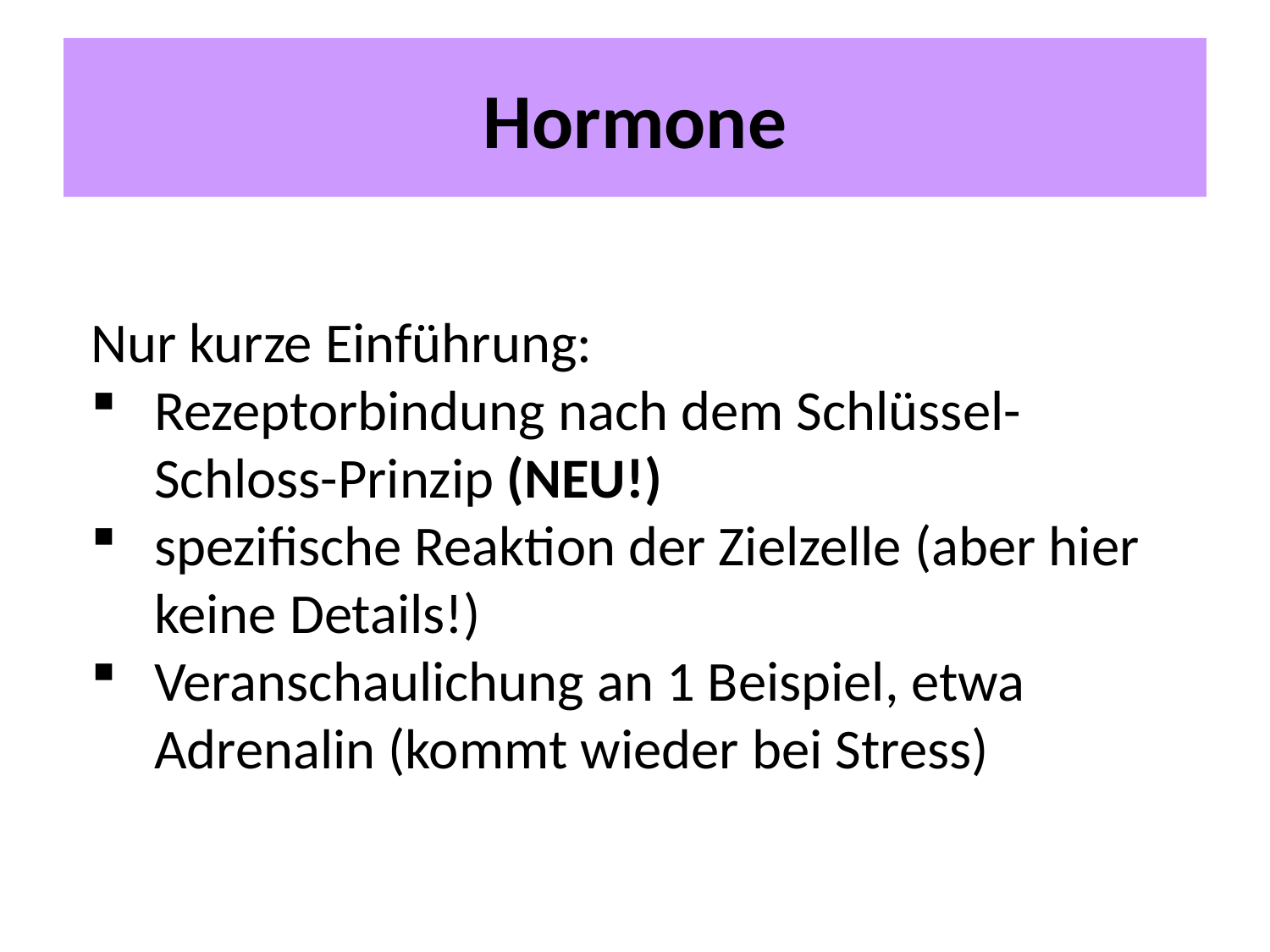

# Hormone
Nur kurze Einführung:
Rezeptorbindung nach dem Schlüssel-Schloss-Prinzip (NEU!)
spezifische Reaktion der Zielzelle (aber hier keine Details!)
Veranschaulichung an 1 Beispiel, etwa Adrenalin (kommt wieder bei Stress)